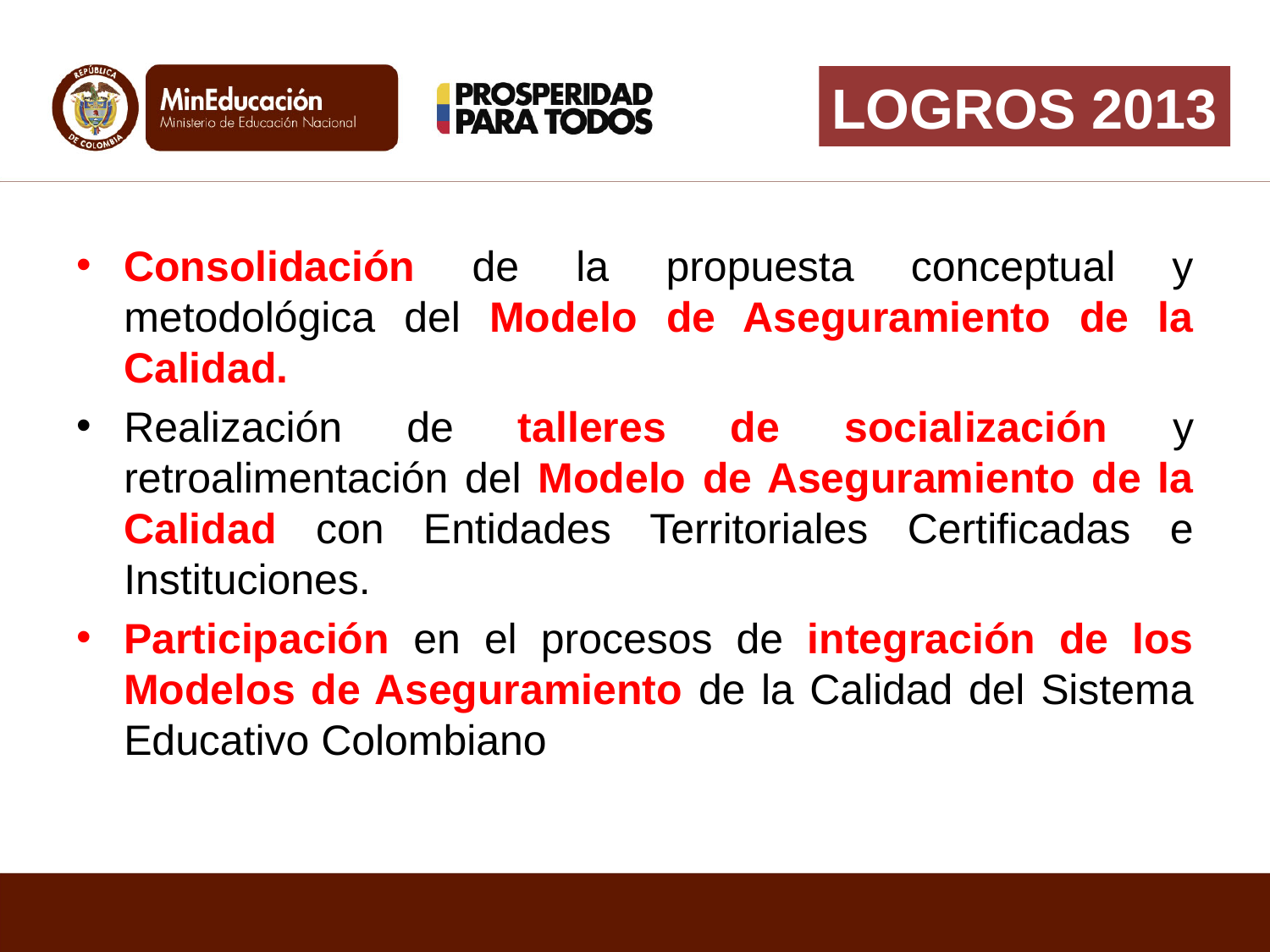

LOGROS 2013
Consolidación de la propuesta conceptual y metodológica del Modelo de Aseguramiento de la Calidad.
Realización de talleres de socialización y retroalimentación del Modelo de Aseguramiento de la Calidad con Entidades Territoriales Certificadas e Instituciones.
Participación en el procesos de integración de los Modelos de Aseguramiento de la Calidad del Sistema Educativo Colombiano